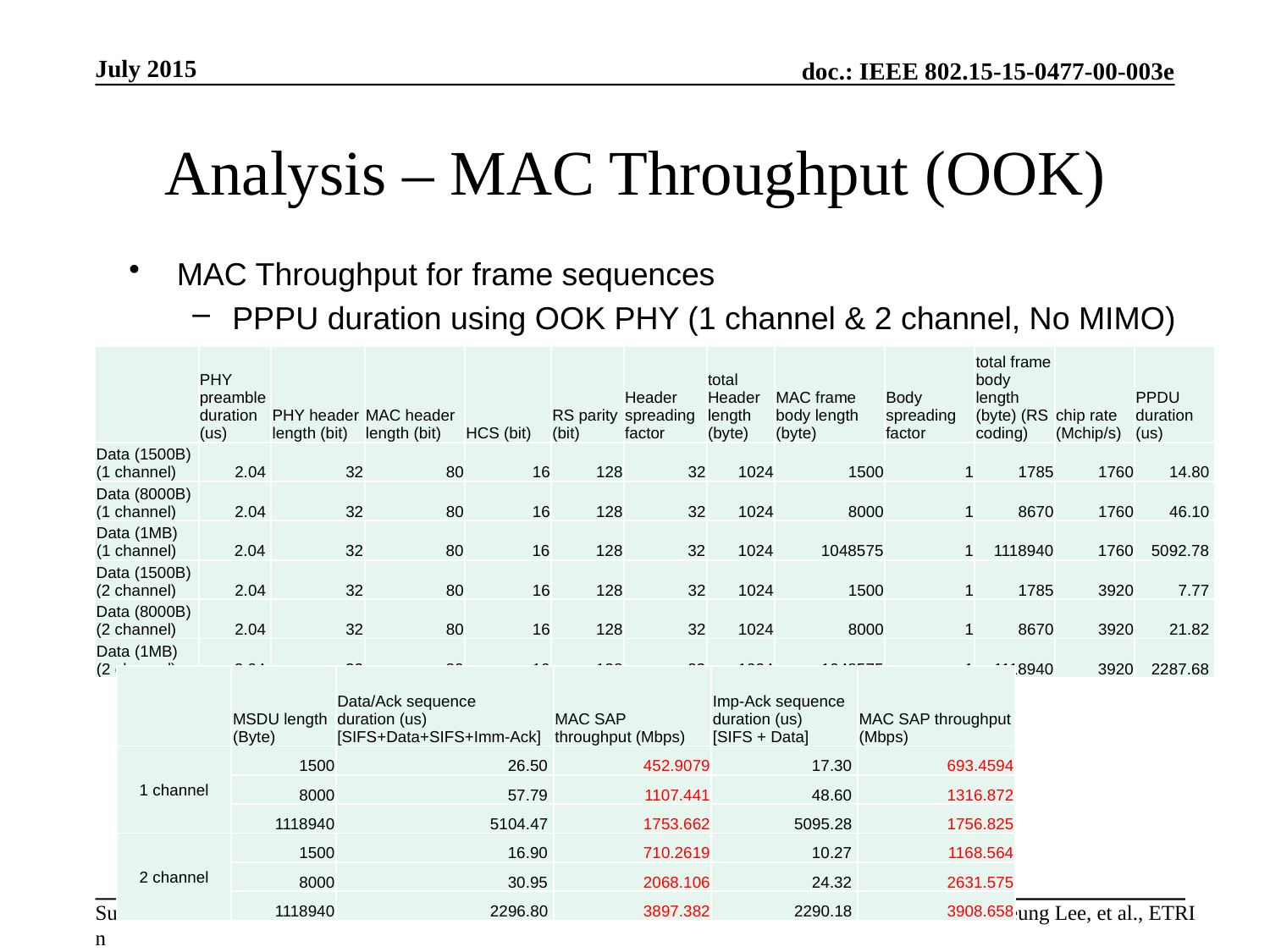

July 2015
# Analysis – MAC Throughput (OOK)

MAC Throughput for frame sequences
PPPU duration using OOK PHY (1 channel & 2 channel, No MIMO)

Therefore, link setup time is less than 2ms

|  | PHY preamble duration (us) | PHY header length (bit) | MAC header length (bit) | HCS (bit) | RS parity (bit) | Header spreading factor | total Header length (byte) | MAC frame body length (byte) | Body spreading factor | total frame body length (byte) (RS coding) | chip rate (Mchip/s) | PPDU duration (us) |
| --- | --- | --- | --- | --- | --- | --- | --- | --- | --- | --- | --- | --- |
| Data (1500B) (1 channel) | 2.04 | 32 | 80 | 16 | 128 | 32 | 1024 | 1500 | 1 | 1785 | 1760 | 14.80 |
| Data (8000B) (1 channel) | 2.04 | 32 | 80 | 16 | 128 | 32 | 1024 | 8000 | 1 | 8670 | 1760 | 46.10 |
| Data (1MB) (1 channel) | 2.04 | 32 | 80 | 16 | 128 | 32 | 1024 | 1048575 | 1 | 1118940 | 1760 | 5092.78 |
| Data (1500B) (2 channel) | 2.04 | 32 | 80 | 16 | 128 | 32 | 1024 | 1500 | 1 | 1785 | 3920 | 7.77 |
| Data (8000B) (2 channel) | 2.04 | 32 | 80 | 16 | 128 | 32 | 1024 | 8000 | 1 | 8670 | 3920 | 21.82 |
| Data (1MB) (2 channel) | 2.04 | 32 | 80 | 16 | 128 | 32 | 1024 | 1048575 | 1 | 1118940 | 3920 | 2287.68 |
|  | MSDU length (Byte) | Data/Ack sequence duration (us) [SIFS+Data+SIFS+Imm-Ack] | MAC SAP throughput (Mbps) | Imp-Ack sequence duration (us) [SIFS + Data] | MAC SAP throughput (Mbps) |
| --- | --- | --- | --- | --- | --- |
| 1 channel | 1500 | 26.50 | 452.9079 | 17.30 | 693.4594 |
|  | 8000 | 57.79 | 1107.441 | 48.60 | 1316.872 |
|  | 1118940 | 5104.47 | 1753.662 | 5095.28 | 1756.825 |
| 2 channel | 1500 | 16.90 | 710.2619 | 10.27 | 1168.564 |
|  | 8000 | 30.95 | 2068.106 | 24.32 | 2631.575 |
|  | 1118940 | 2296.80 | 3897.382 | 2290.18 | 3908.658 |
Slide 47
Jae Seung Lee, et al., ETRI